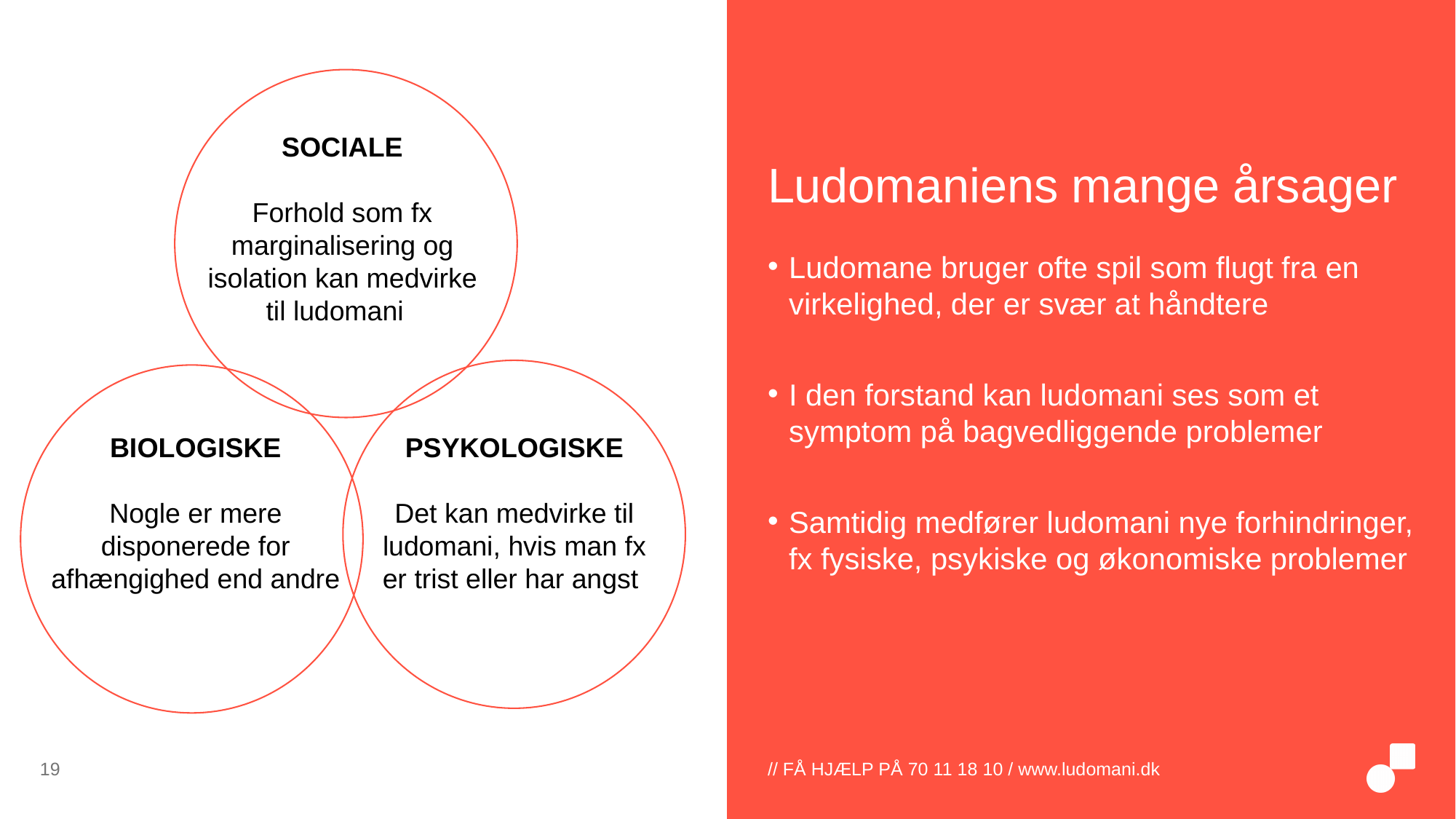

# Ludomaniens mange årsager

SOCIALE

Forhold som fx marginalisering og isolation kan medvirke til ludomani

Ludomane bruger ofte spil som flugt fra en virkelighed, der er svær at håndtere

I den forstand kan ludomani ses som et symptom på bagvedliggende problemer

Samtidig medfører ludomani nye forhindringer, fx fysiske, psykiske og økonomiske problemer

BIOLOGISKE

Nogle er mere disponerede for afhængighed end andre

PSYKOLOGISKE

Det kan medvirke til ludomani, hvis man fx er trist eller har angst

19
// FÅ HJÆLP PÅ 70 11 18 10 / www.ludomani.dk